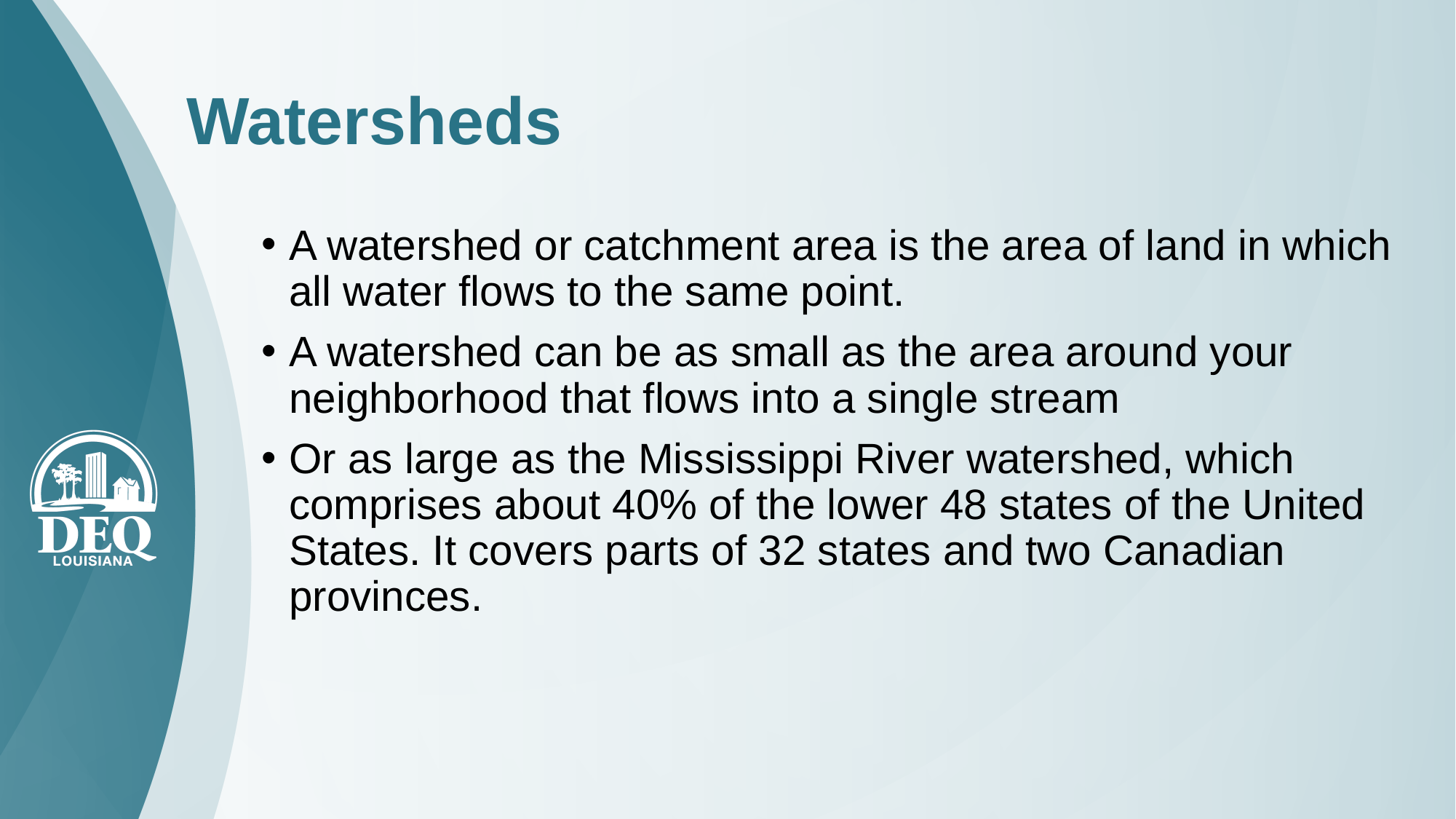

# Watersheds
A watershed or catchment area is the area of land in which all water flows to the same point.
A watershed can be as small as the area around your neighborhood that flows into a single stream
Or as large as the Mississippi River watershed, which comprises about 40% of the lower 48 states of the United States. It covers parts of 32 states and two Canadian provinces.